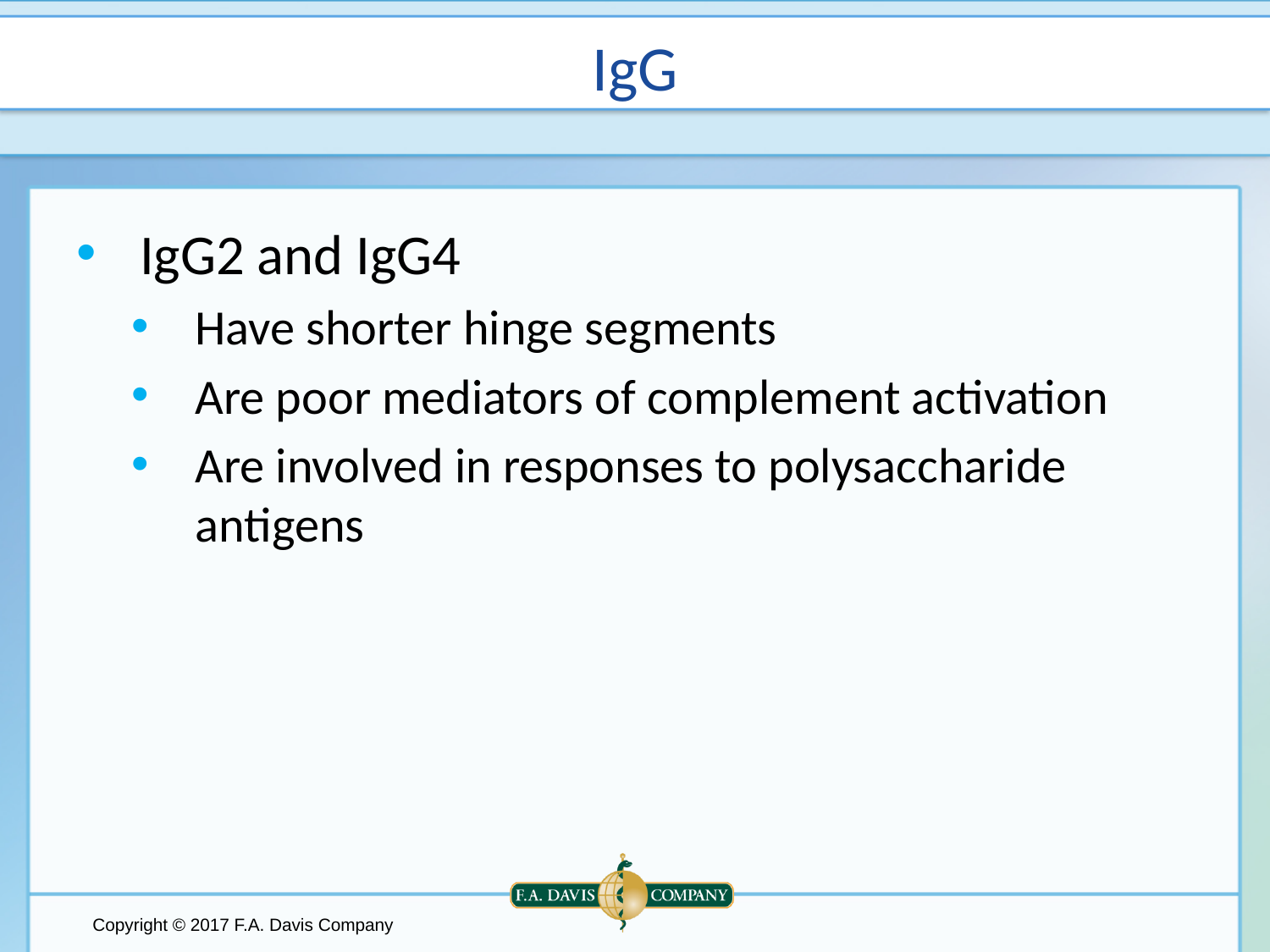

# IgG
IgG2 and IgG4
Have shorter hinge segments
Are poor mediators of complement activation
Are involved in responses to polysaccharide antigens